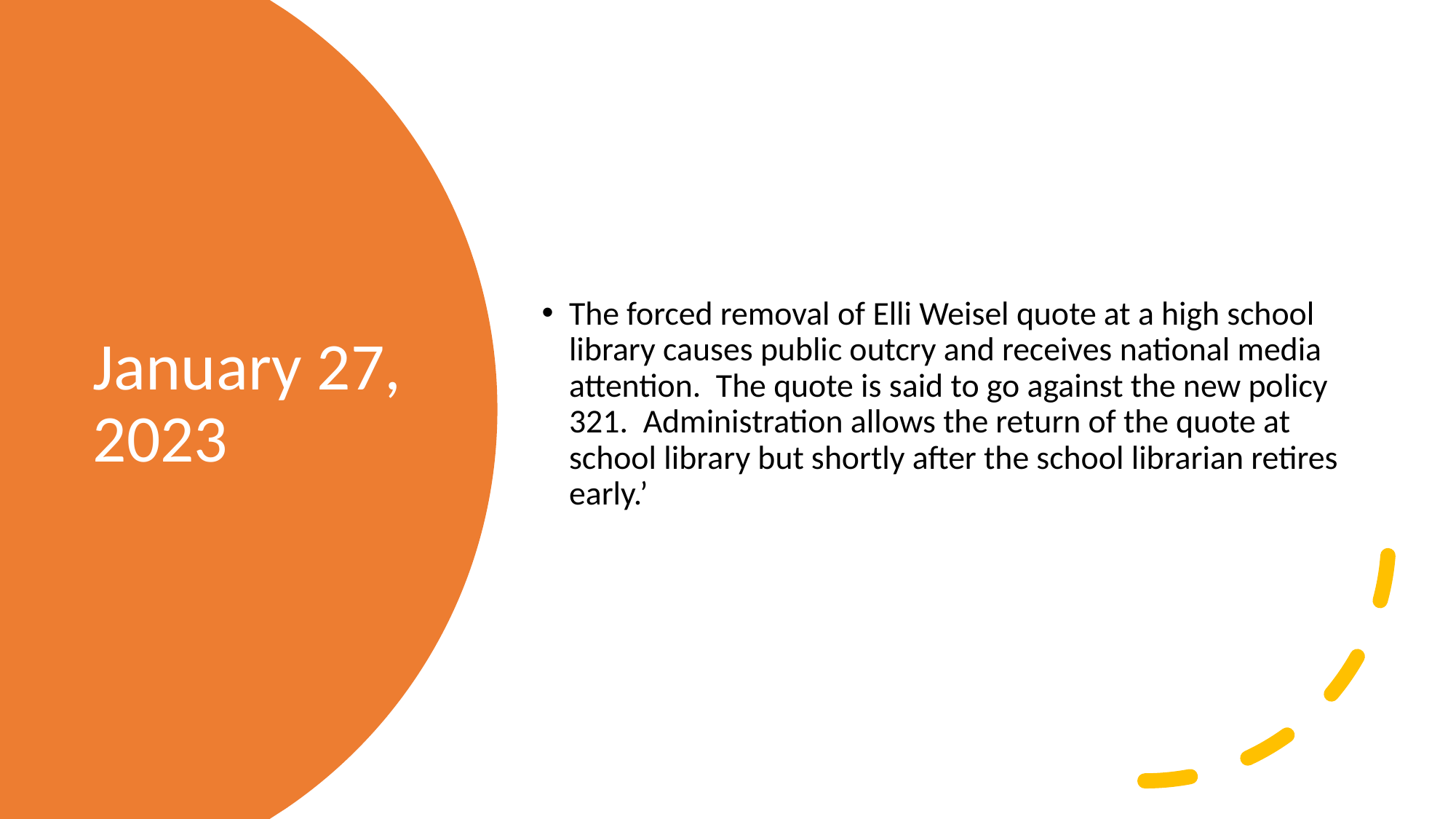

The forced removal of Elli Weisel quote at a high school library causes public outcry and receives national media attention.  The quote is said to go against the new policy 321.  Administration allows the return of the quote at school library but shortly after the school librarian retires early.’
# January 27, 2023